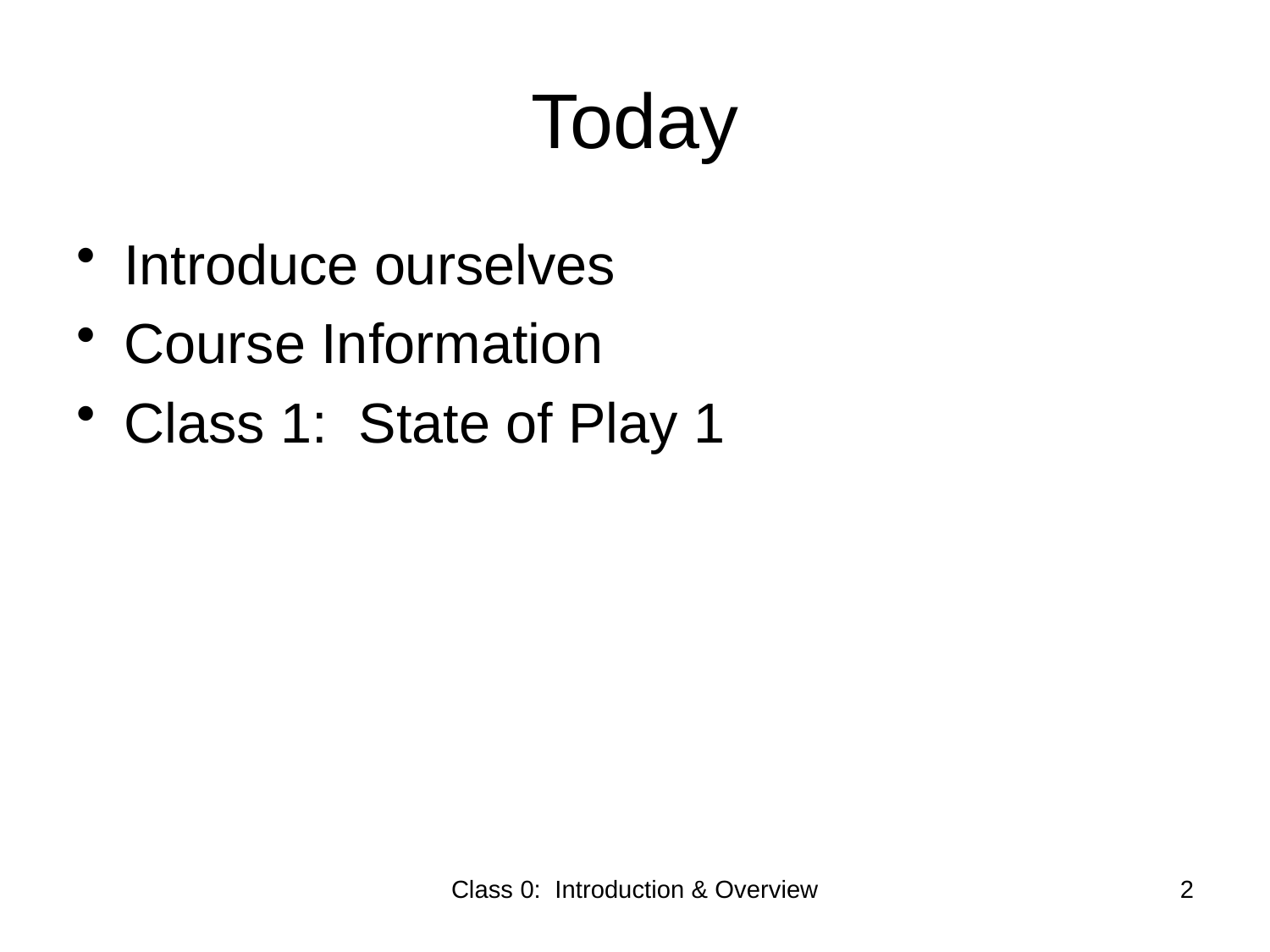

# Today
Introduce ourselves
Course Information
Class 1:  State of Play 1

Class 0:  Introduction & Overview
2